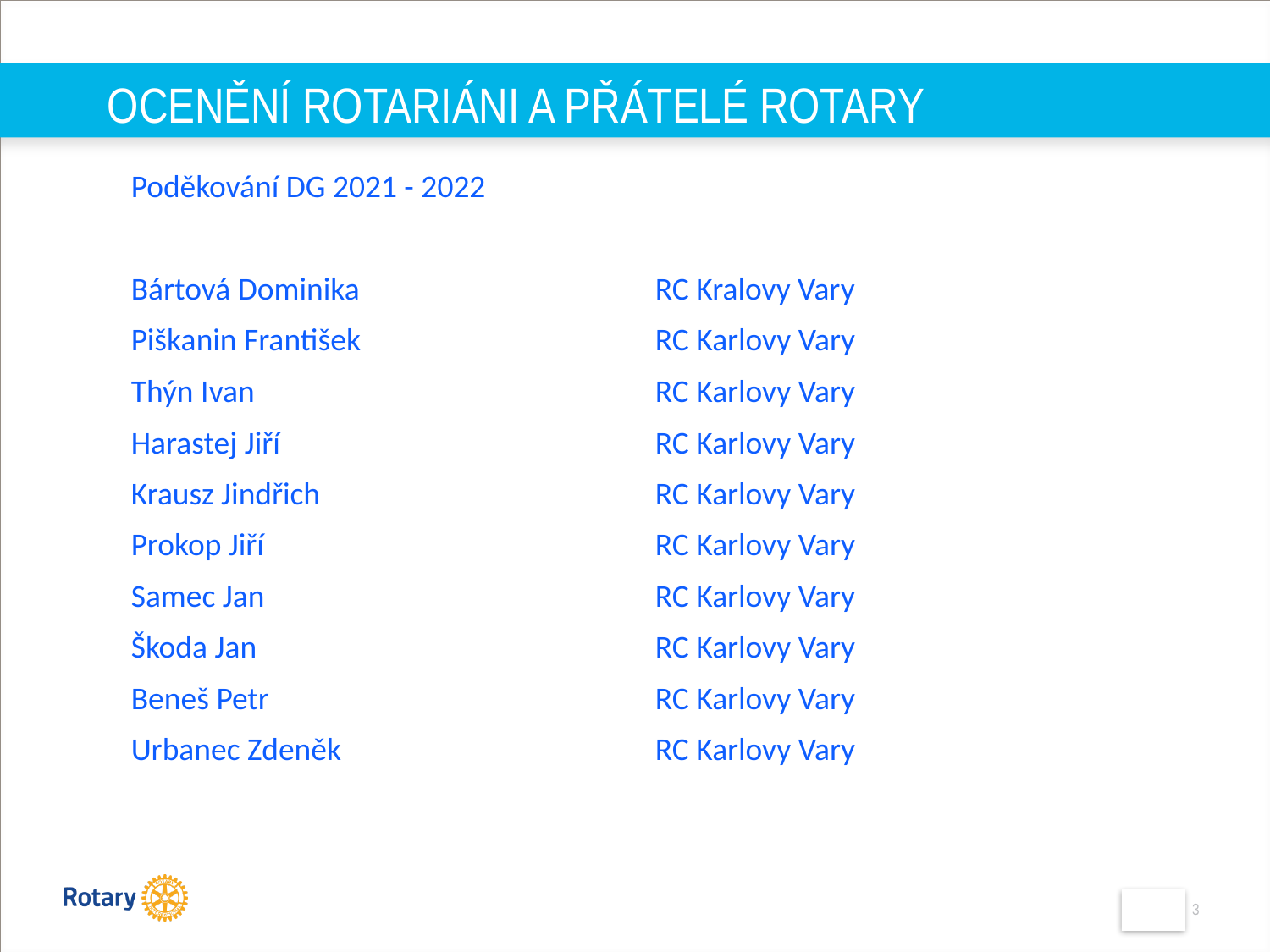

# OcenĚní rotariáni a pŘÁTELÉ rotary
| Poděkování DG 2021 - 2022 |  |
| --- | --- |
|  |  |
| Bártová Dominika | RC Kralovy Vary |
| Piškanin František | RC Karlovy Vary |
| Thýn Ivan | RC Karlovy Vary |
| Harastej Jiří | RC Karlovy Vary |
| Krausz Jindřich | RC Karlovy Vary |
| Prokop Jiří | RC Karlovy Vary |
| Samec Jan | RC Karlovy Vary |
| Škoda Jan | RC Karlovy Vary |
| Beneš Petr | RC Karlovy Vary |
| Urbanec Zdeněk | RC Karlovy Vary |
|  |  |